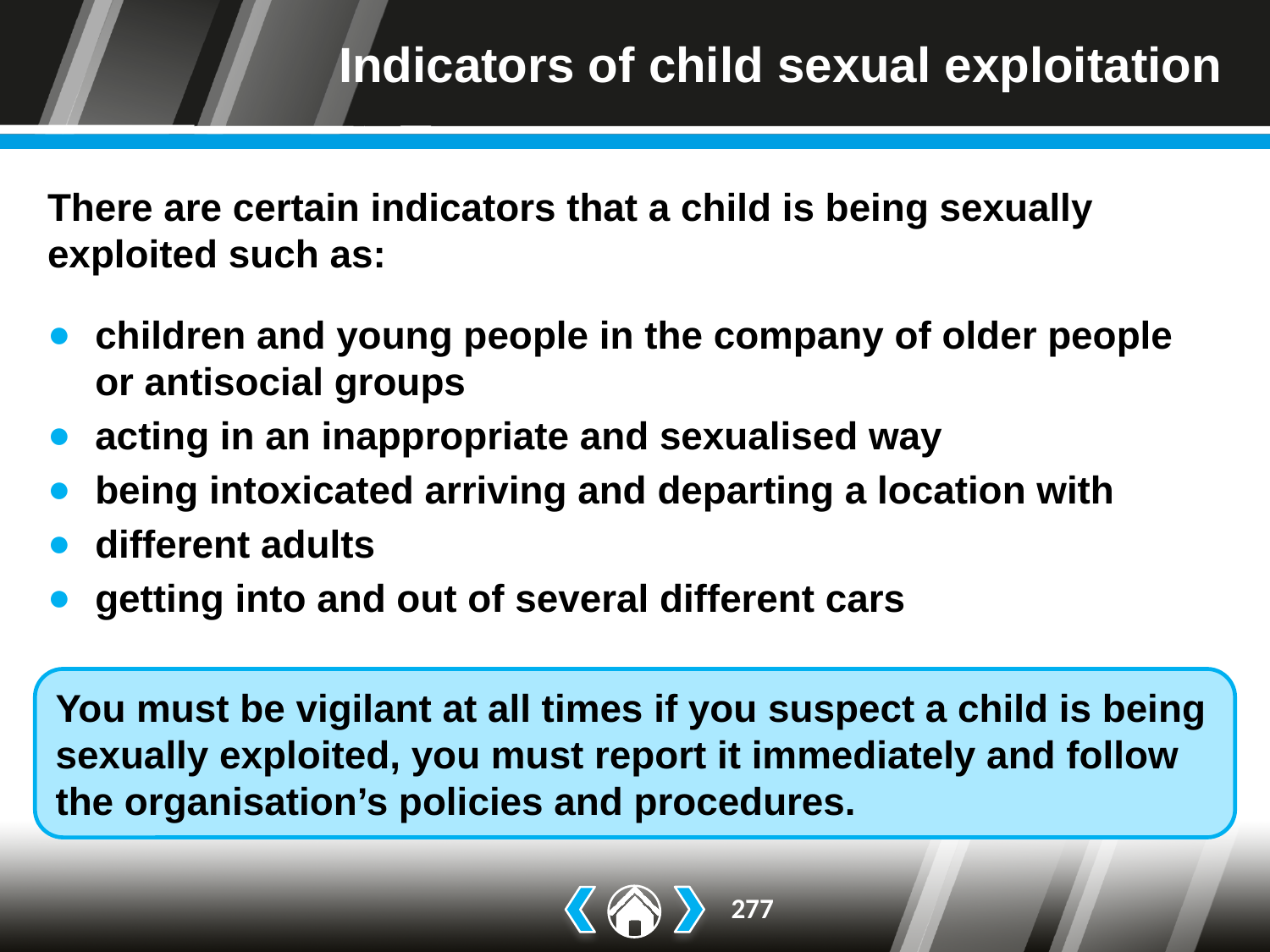

# Indicators of child sexual exploitation
There are certain indicators that a child is being sexually exploited such as:

children and young people in the company of older people or antisocial groups
acting in an inappropriate and sexualised way
being intoxicated arriving and departing a location with
different adults
getting into and out of several different cars
You must be vigilant at all times if you suspect a child is being sexually exploited, you must report it immediately and follow the organisation’s policies and procedures.